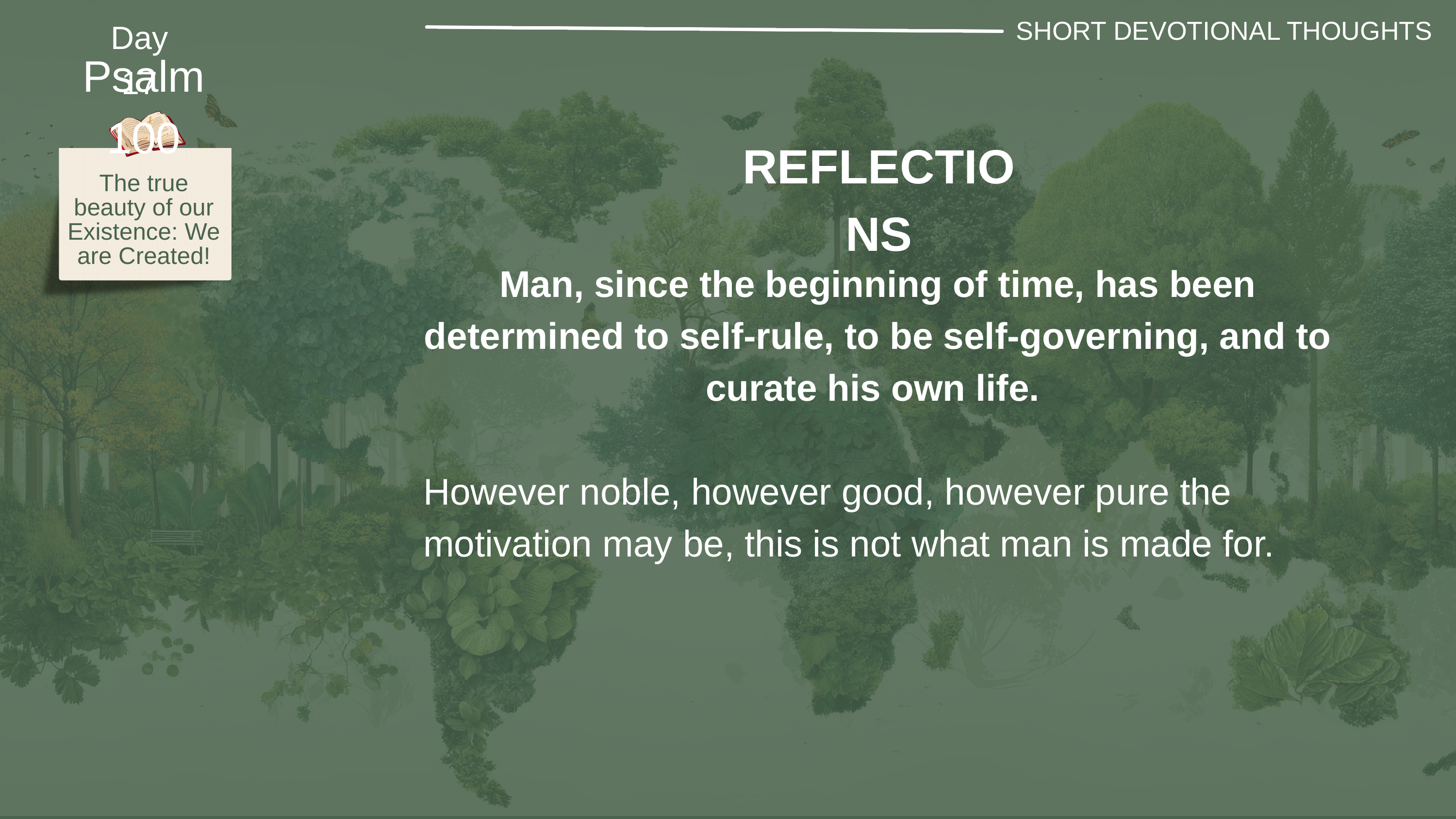

SHORT DEVOTIONAL THOUGHTS
Day 17

Psalm 100

REFLECTIONS

The true beauty of our Existence: We are Created!
Man, since the beginning of time, has been determined to self-rule, to be self-governing, and to curate his own life.

However noble, however good, however pure the motivation may be, this is not what man is made for.